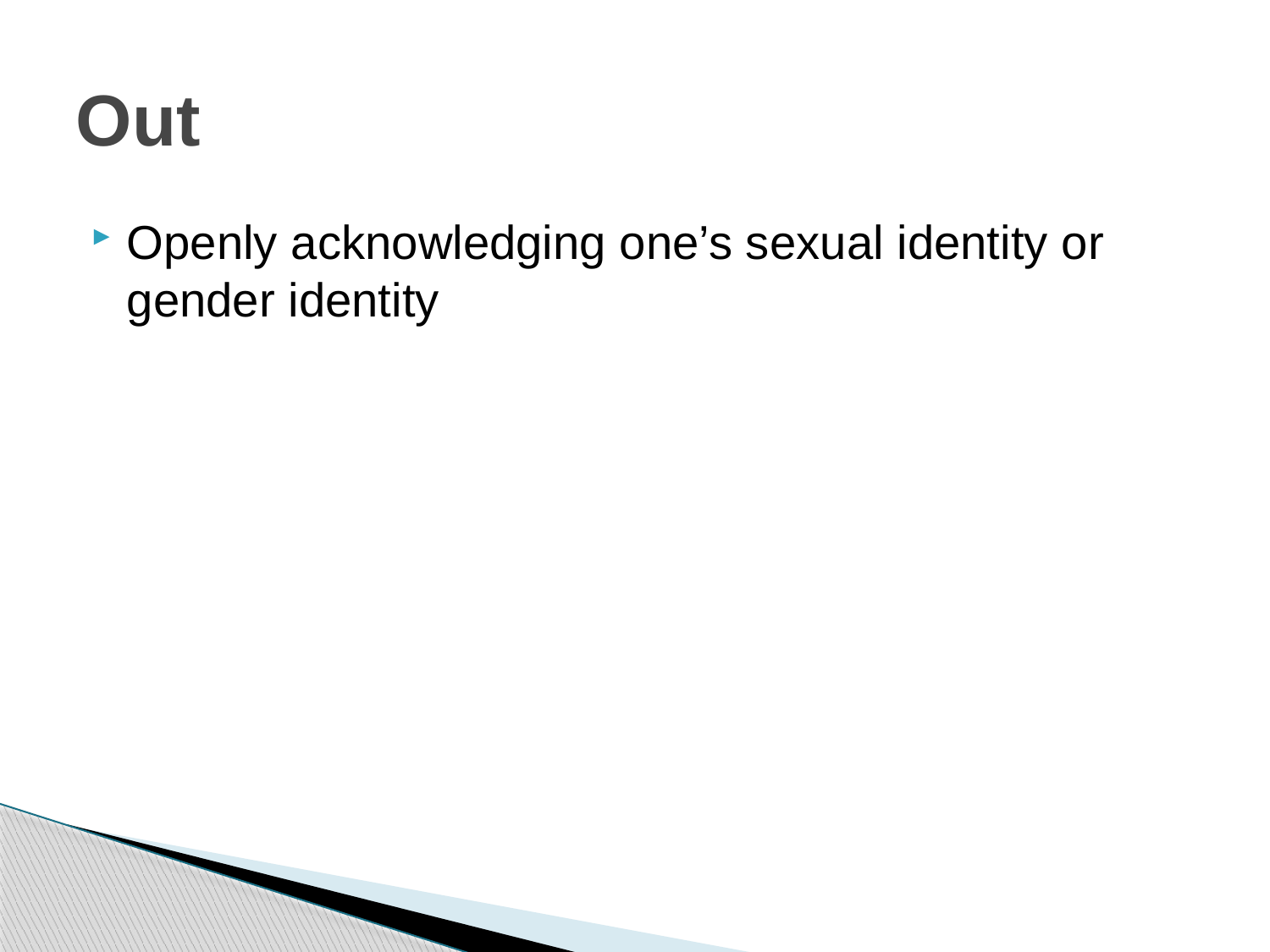

# Out
Openly acknowledging one’s sexual identity or gender identity